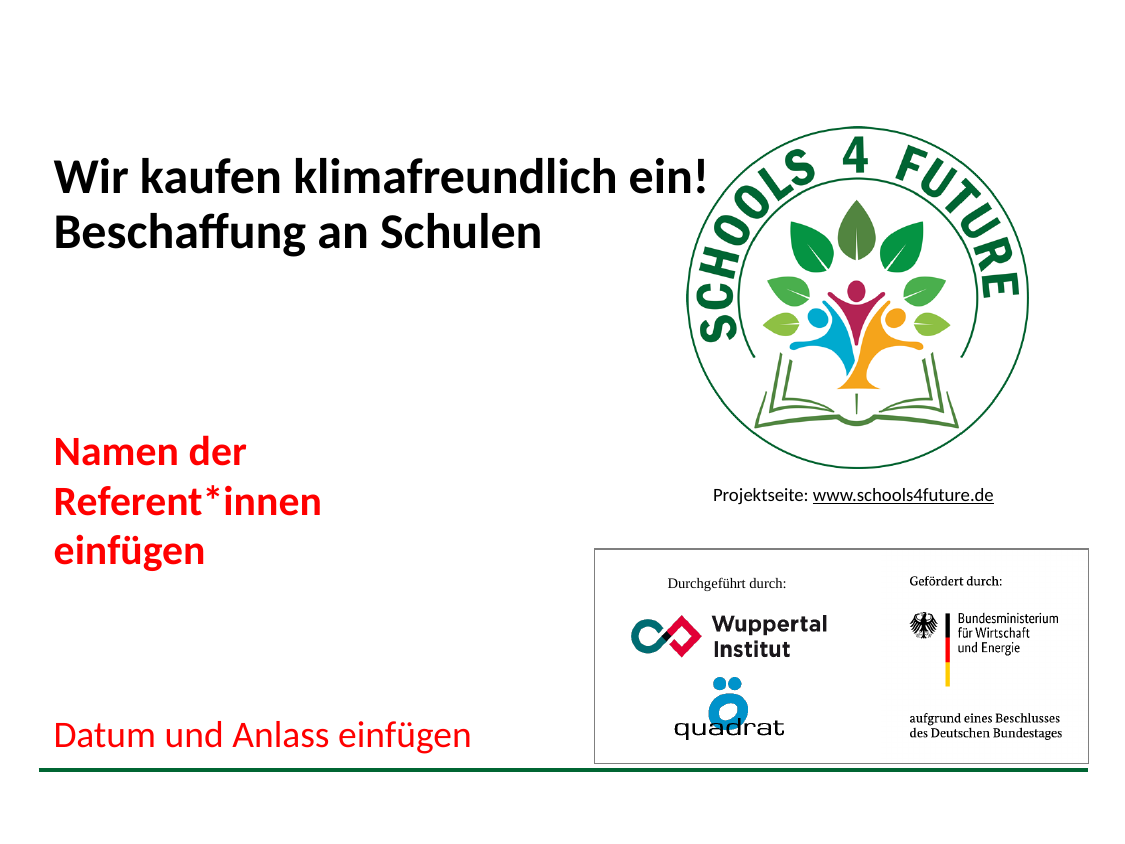

# Wir kaufen klimafreundlich ein! Beschaffung an Schulen
Namen der Referent*innen einfügen
Datum und Anlass einfügen